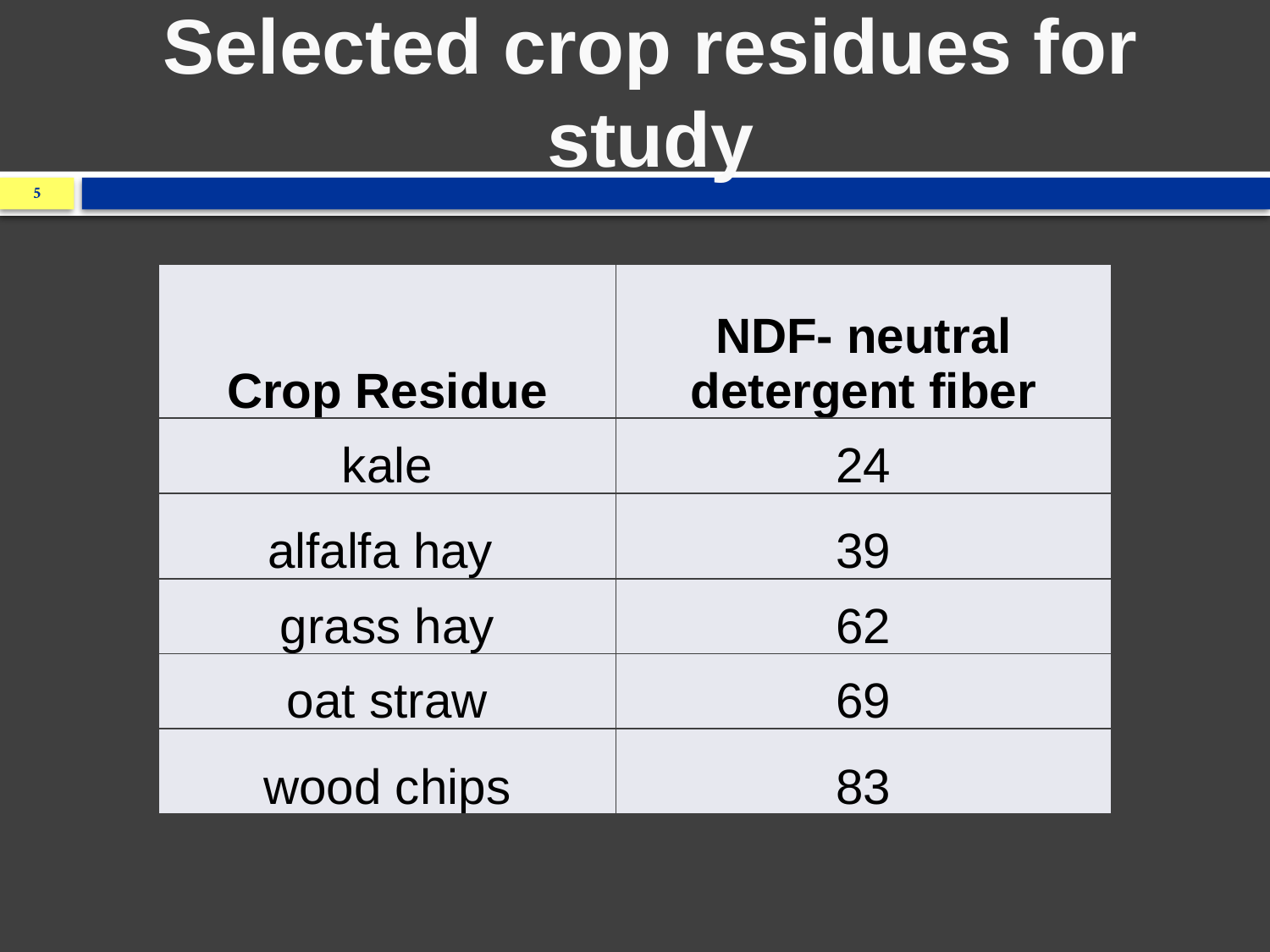

# Selected crop residues for study
5
| Crop Residue | NDF- neutral detergent fiber |
| --- | --- |
| kale | 24 |
| alfalfa hay | 39 |
| grass hay | 62 |
| oat straw | 69 |
| wood chips | 83 |